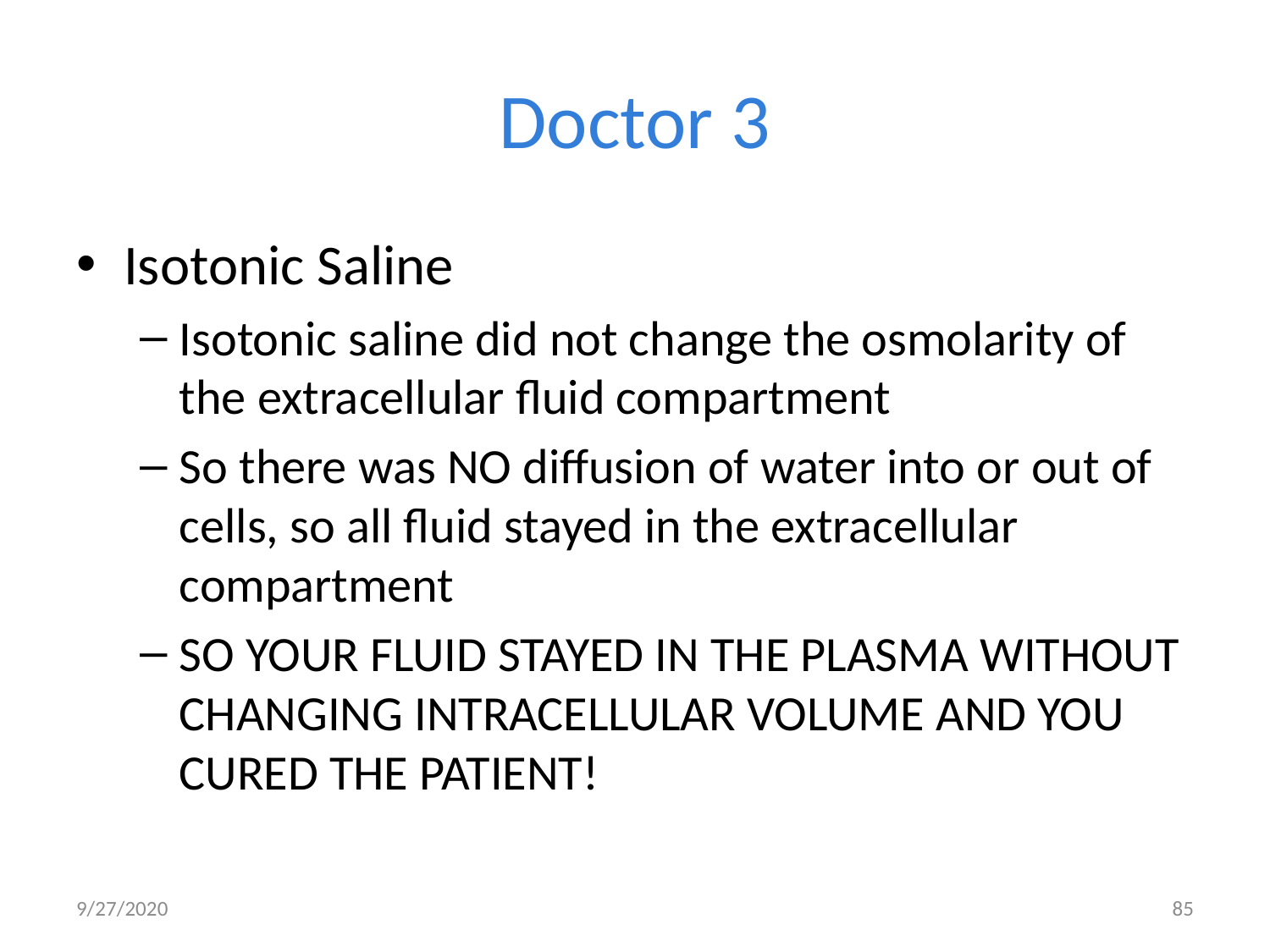

# Doctor 3
Isotonic Saline
Isotonic saline did not change the osmolarity of the extracellular fluid compartment
So there was NO diffusion of water into or out of cells, so all fluid stayed in the extracellular compartment
SO YOUR FLUID STAYED IN THE PLASMA WITHOUT CHANGING INTRACELLULAR VOLUME AND YOU CURED THE PATIENT!
9/27/2020
85